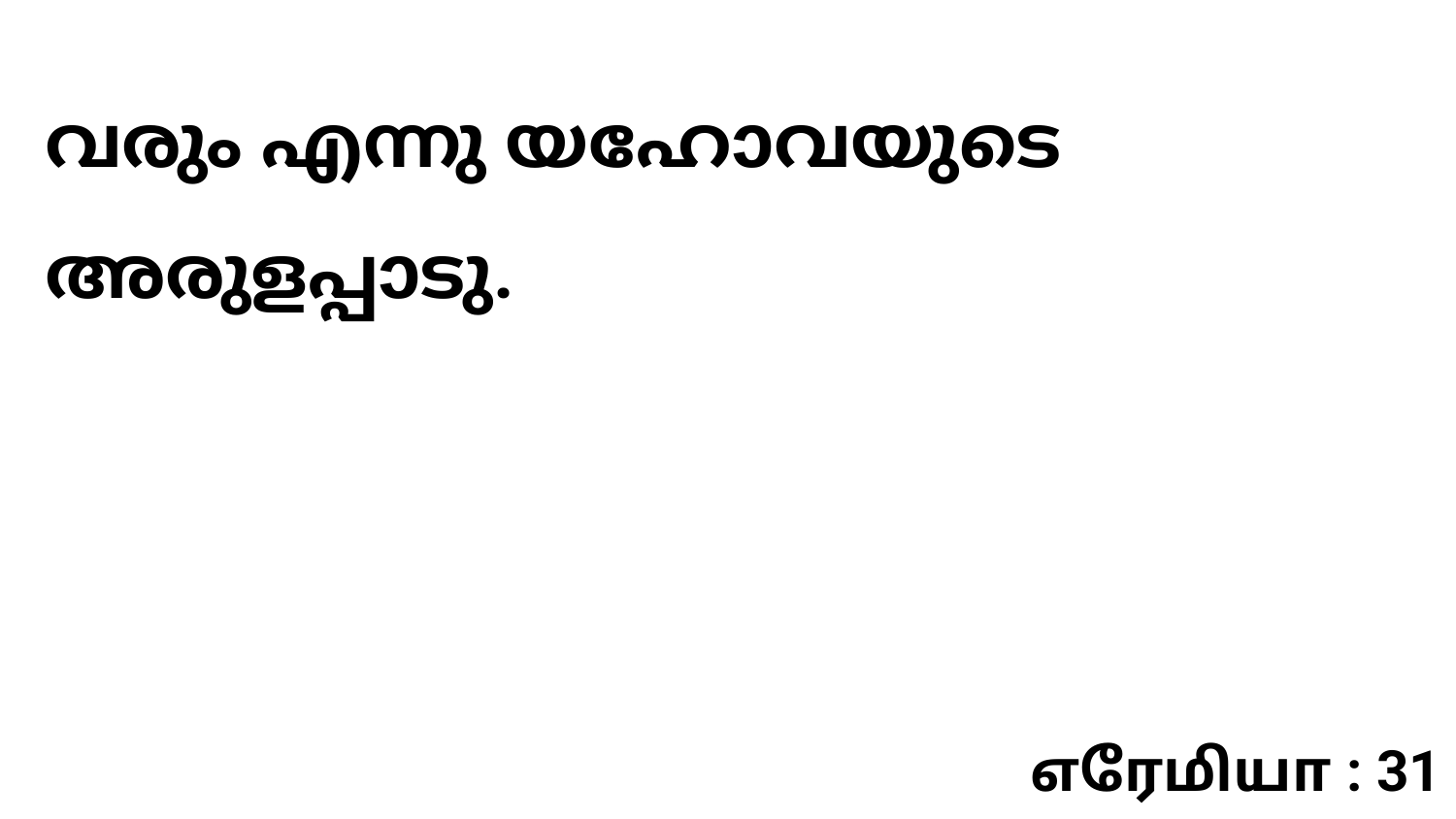

വരും എന്നു യഹോവയുടെ അരുളപ്പാടു.
எரேமியா : 31